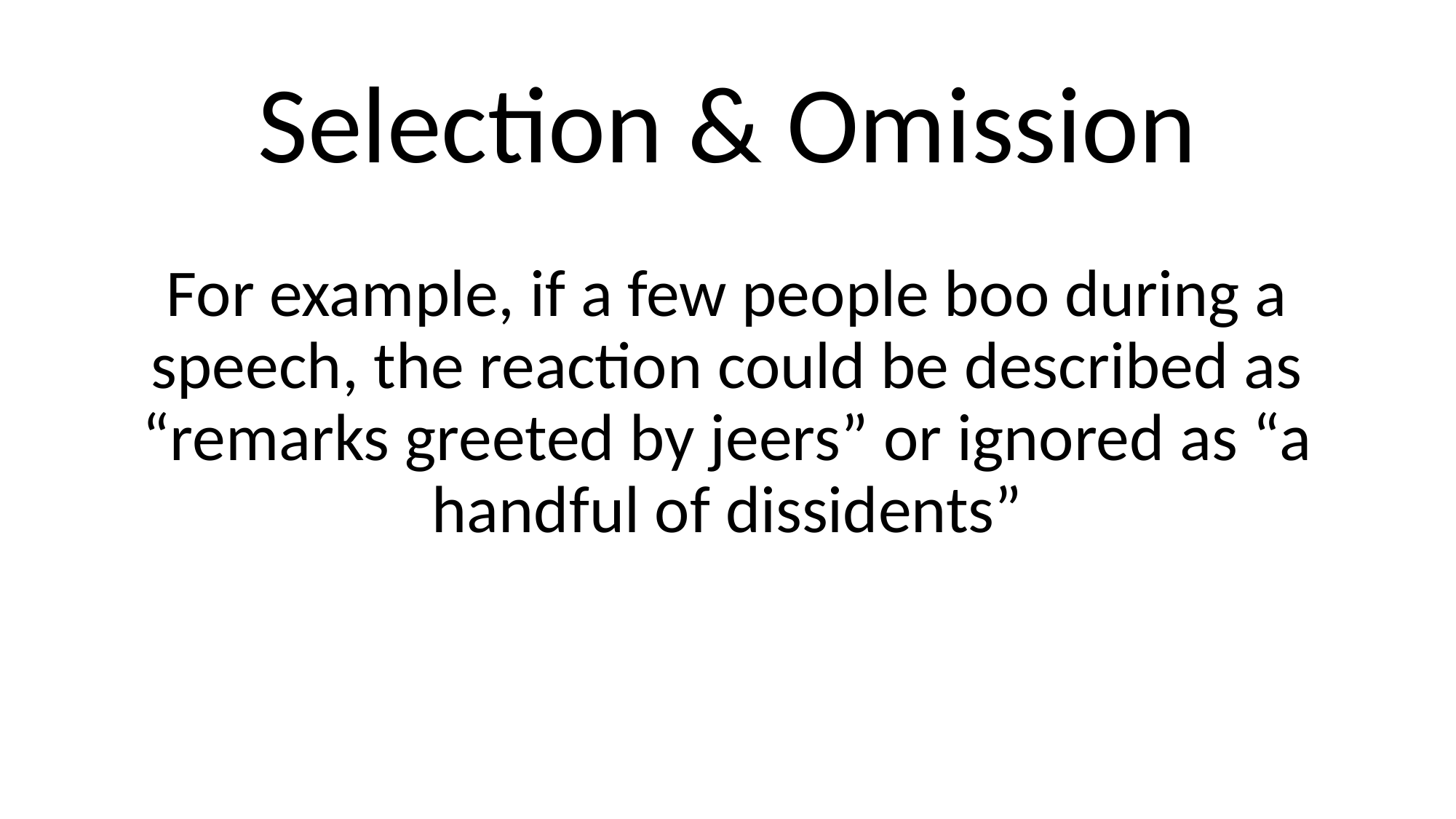

# Selection & Omission For example, if a few people boo during a speech, the reaction could be described as “remarks greeted by jeers” or ignored as “a handful of dissidents”